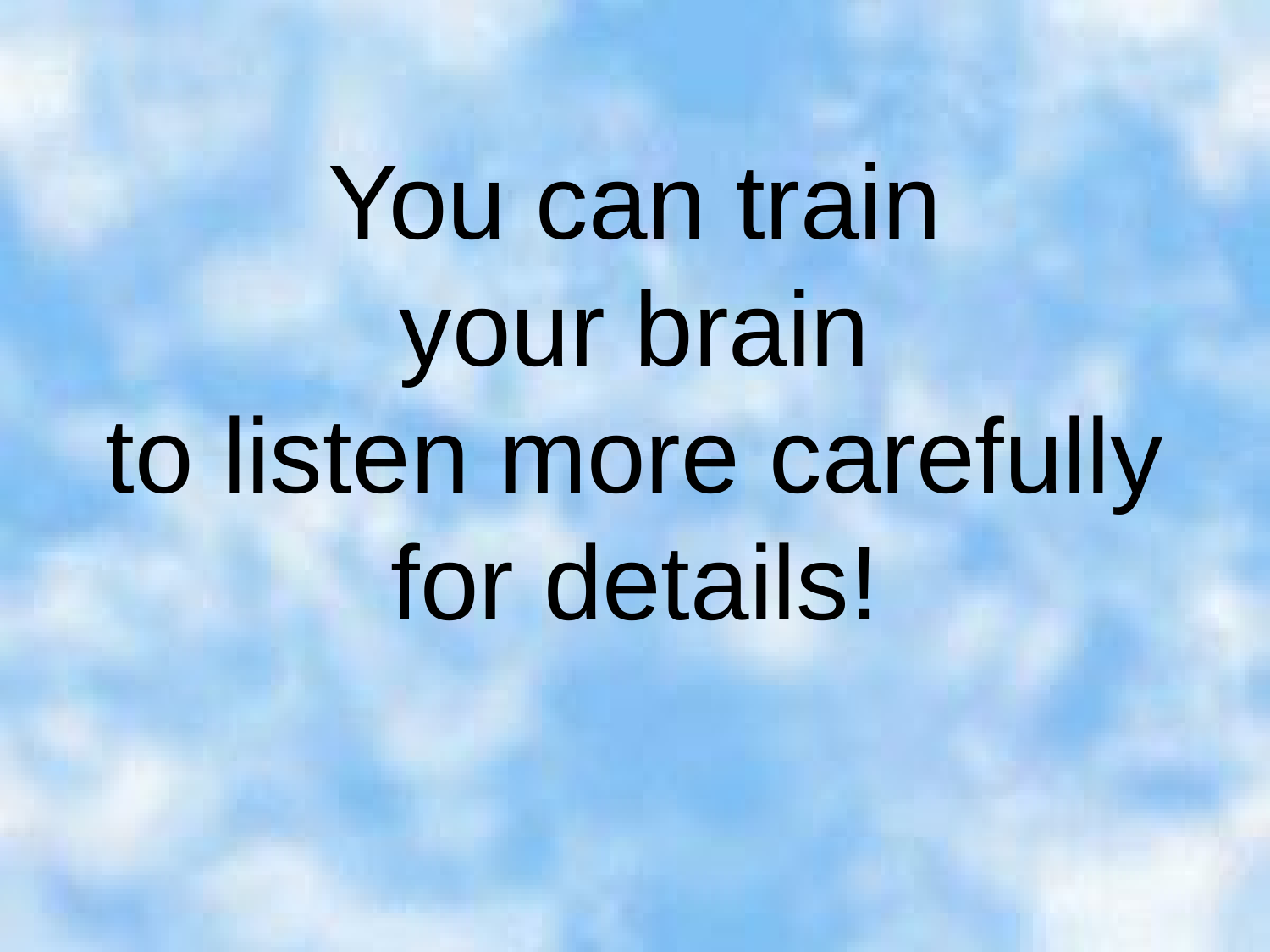

You can train
your brain
to listen more carefully
for details!